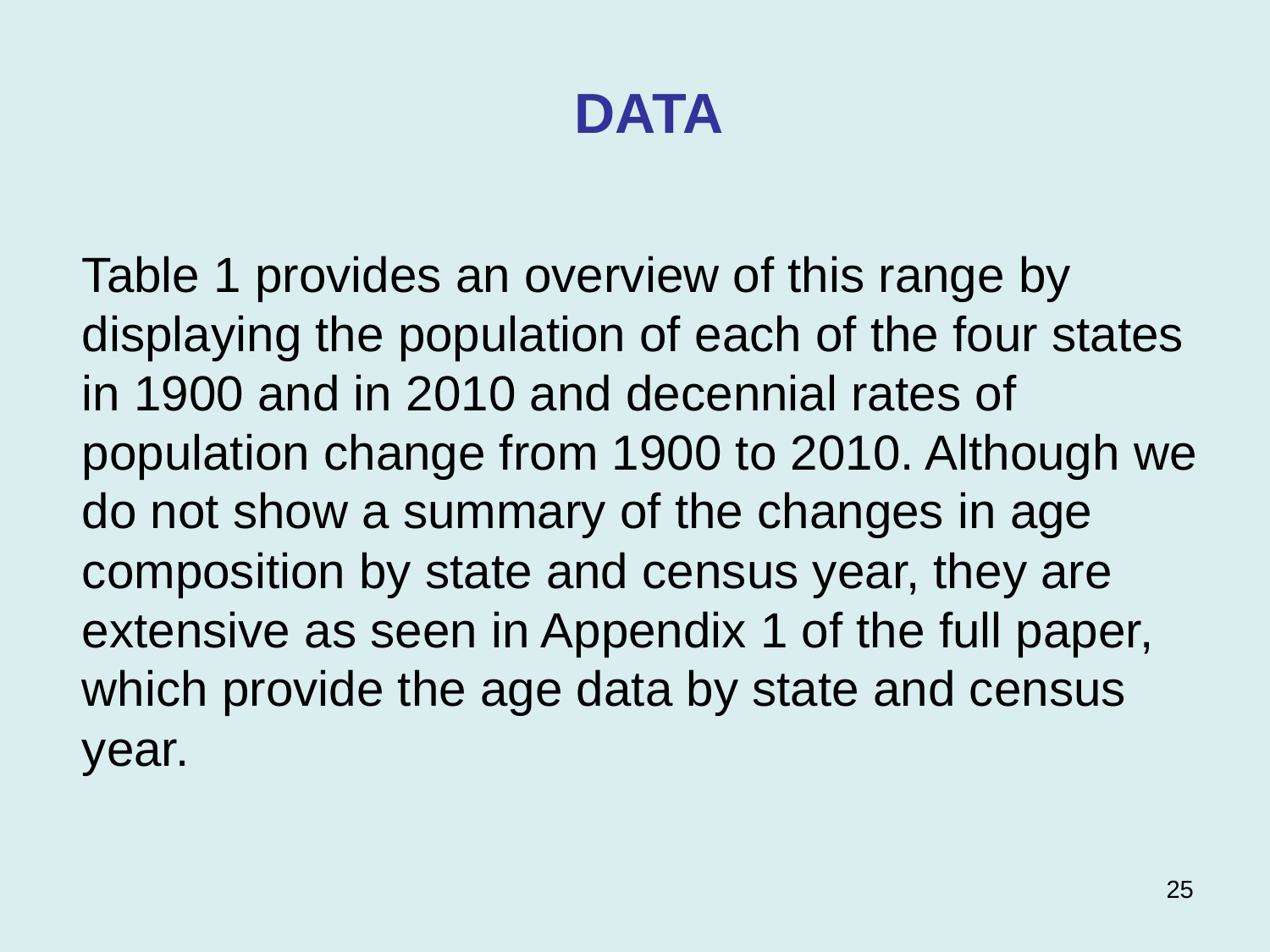

DATA

Table 1 provides an overview of this range by displaying the population of each of the four states in 1900 and in 2010 and decennial rates of population change from 1900 to 2010. Although we do not show a summary of the changes in age composition by state and census year, they are extensive as seen in Appendix 1 of the full paper, which provide the age data by state and census year.
25